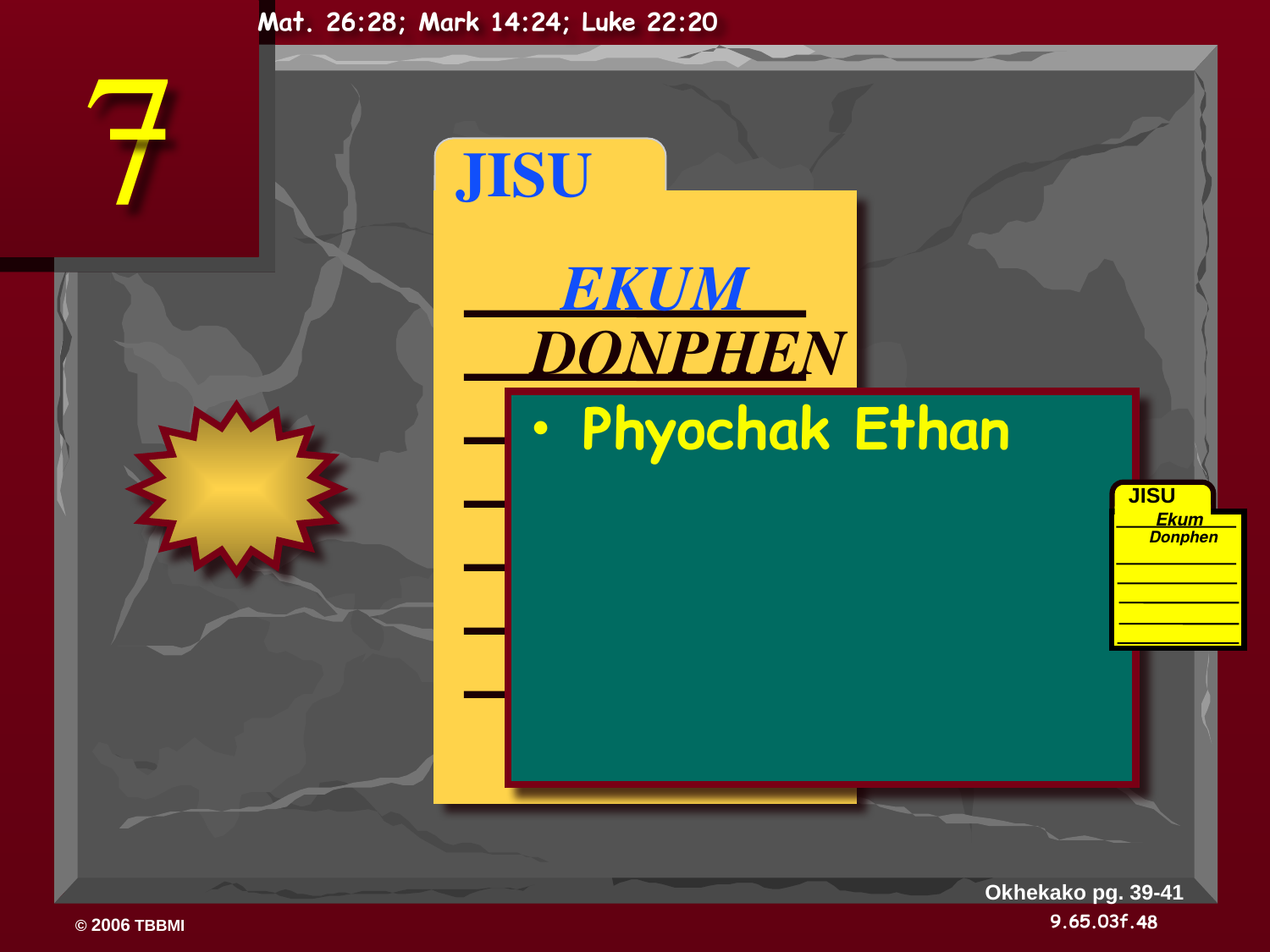

Mat. 26:28; Mark 14:24; Luke 22:20
7

   JISU

EKUM
DONPHEN

• Phyochak Ethan

JISU

Ekum

Donphen

Okhekako pg. 39-41
48